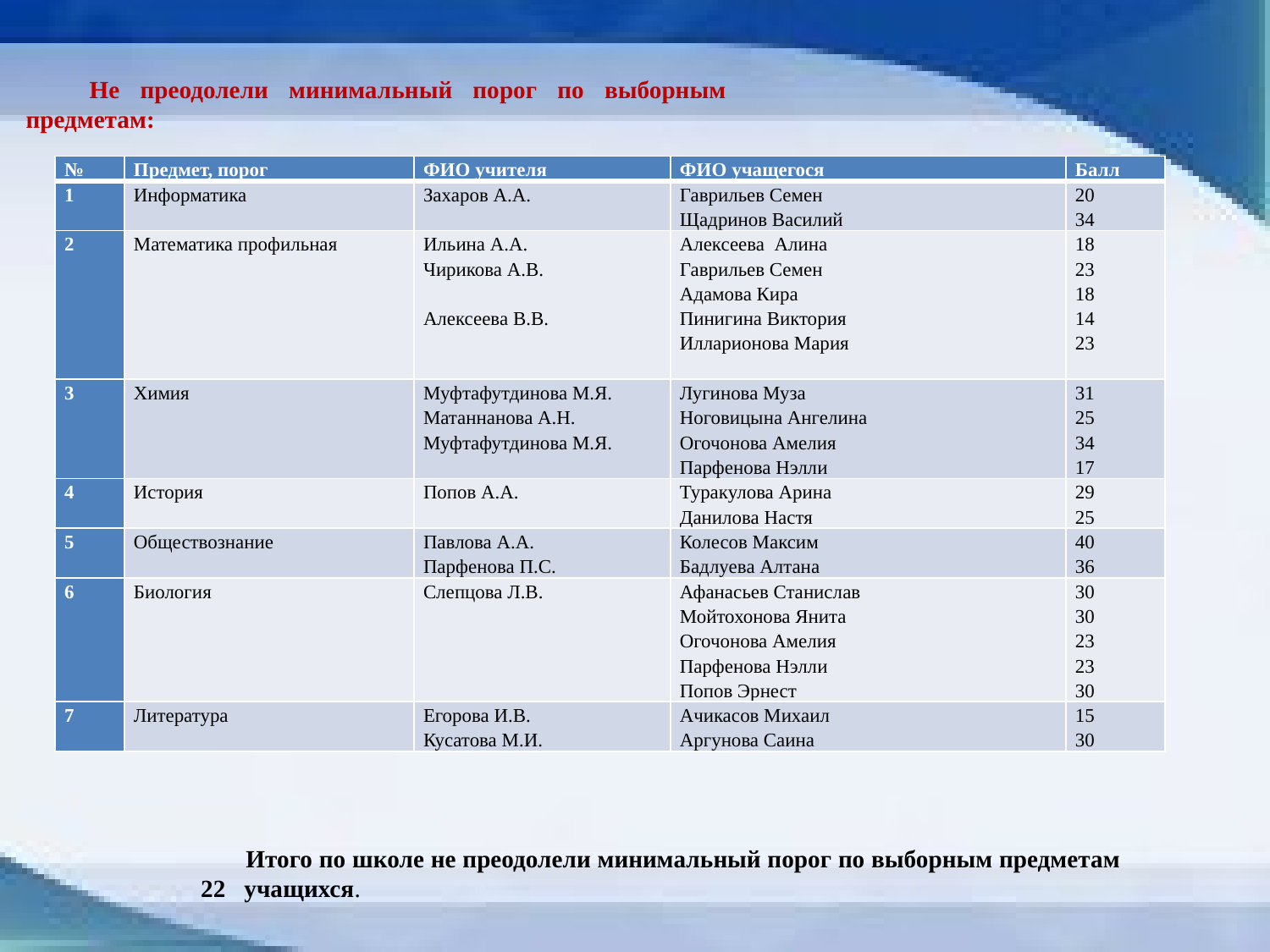

Не преодолели минимальный порог по выборным предметам:
| № | Предмет, порог | ФИО учителя | ФИО учащегося | Балл |
| --- | --- | --- | --- | --- |
| 1 | Информатика | Захаров А.А. | Гаврильев Семен Щадринов Василий | 20 34 |
| 2 | Математика профильная | Ильина А.А. Чирикова А.В.   Алексеева В.В. | Алексеева Алина Гаврильев Семен Адамова Кира Пинигина Виктория Илларионова Мария | 18 23 18 14 23 |
| 3 | Химия | Муфтафутдинова М.Я. Матаннанова А.Н. Муфтафутдинова М.Я. | Лугинова Муза Ноговицына Ангелина Огочонова Амелия Парфенова Нэлли | 31 25 34 17 |
| 4 | История | Попов А.А. | Туракулова Арина Данилова Настя | 29 25 |
| 5 | Обществознание | Павлова А.А. Парфенова П.С. | Колесов Максим Бадлуева Алтана | 40 36 |
| 6 | Биология | Слепцова Л.В. | Афанасьев Станислав Мойтохонова Янита Огочонова Амелия Парфенова Нэлли Попов Эрнест | 30 30 23 23 30 |
| 7 | Литература | Егорова И.В. Кусатова М.И. | Ачикасов Михаил Аргунова Саина | 15 30 |
Итого по школе не преодолели минимальный порог по выборным предметам     22   учащихся.